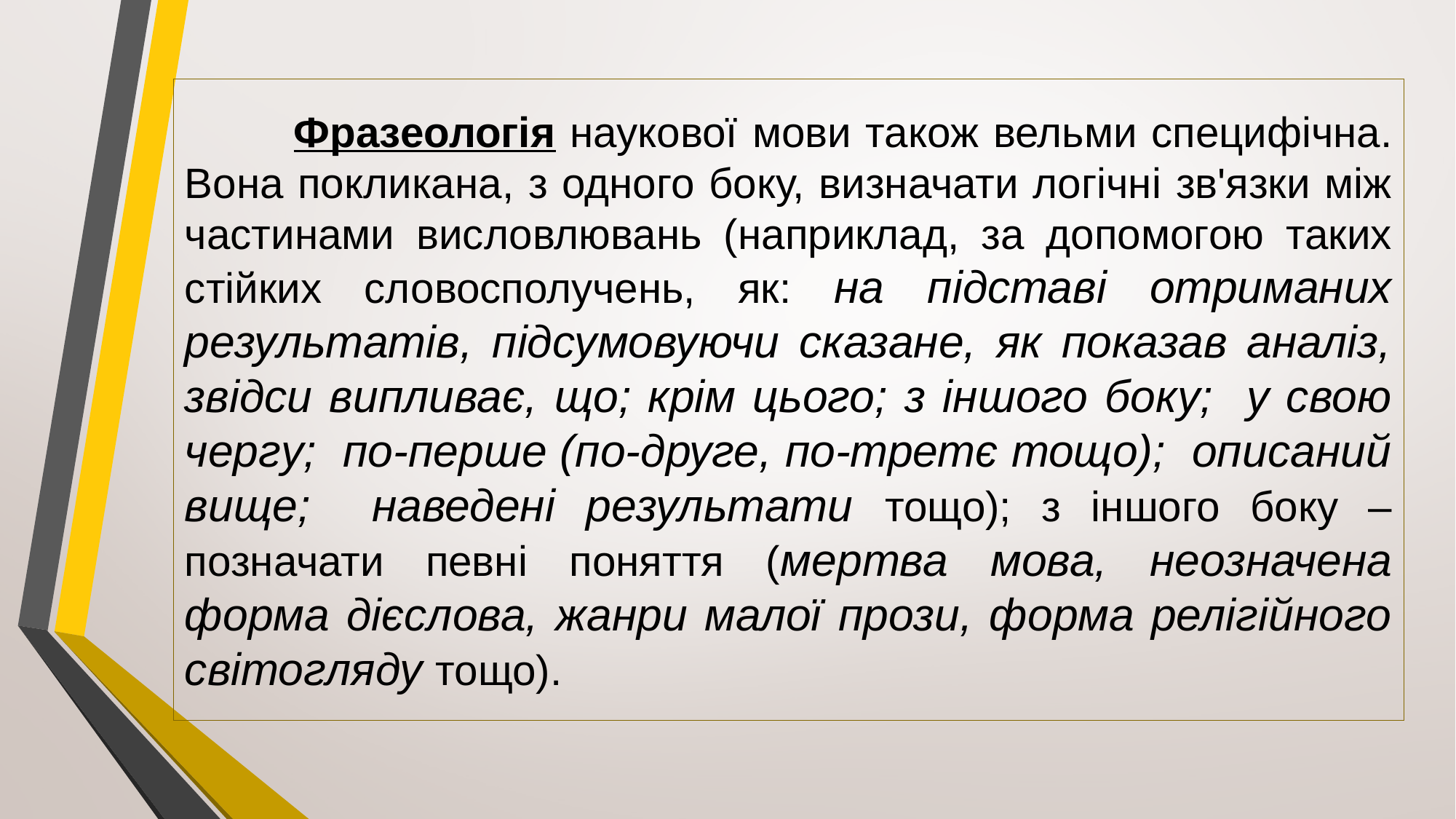

Фразеологія наукової мови також вельми специфічна. Вона покликана, з одного боку, визначати логічні зв'язки між частинами висловлювань (наприклад, за допомогою таких стійких словосполучень, як: на підставі отриманих результатів, підсумовуючи сказане, як показав аналіз, звідси випливає, що; крім цього; з іншого боку;  у свою чергу;  по-перше (по-друге, по-третє тощо);  описаний вище;  наведені результати тощо); з іншого боку – позначати певні поняття (мертва мова, неозначена форма дієслова, жанри малої прози, форма релігійного світогляду тощо).